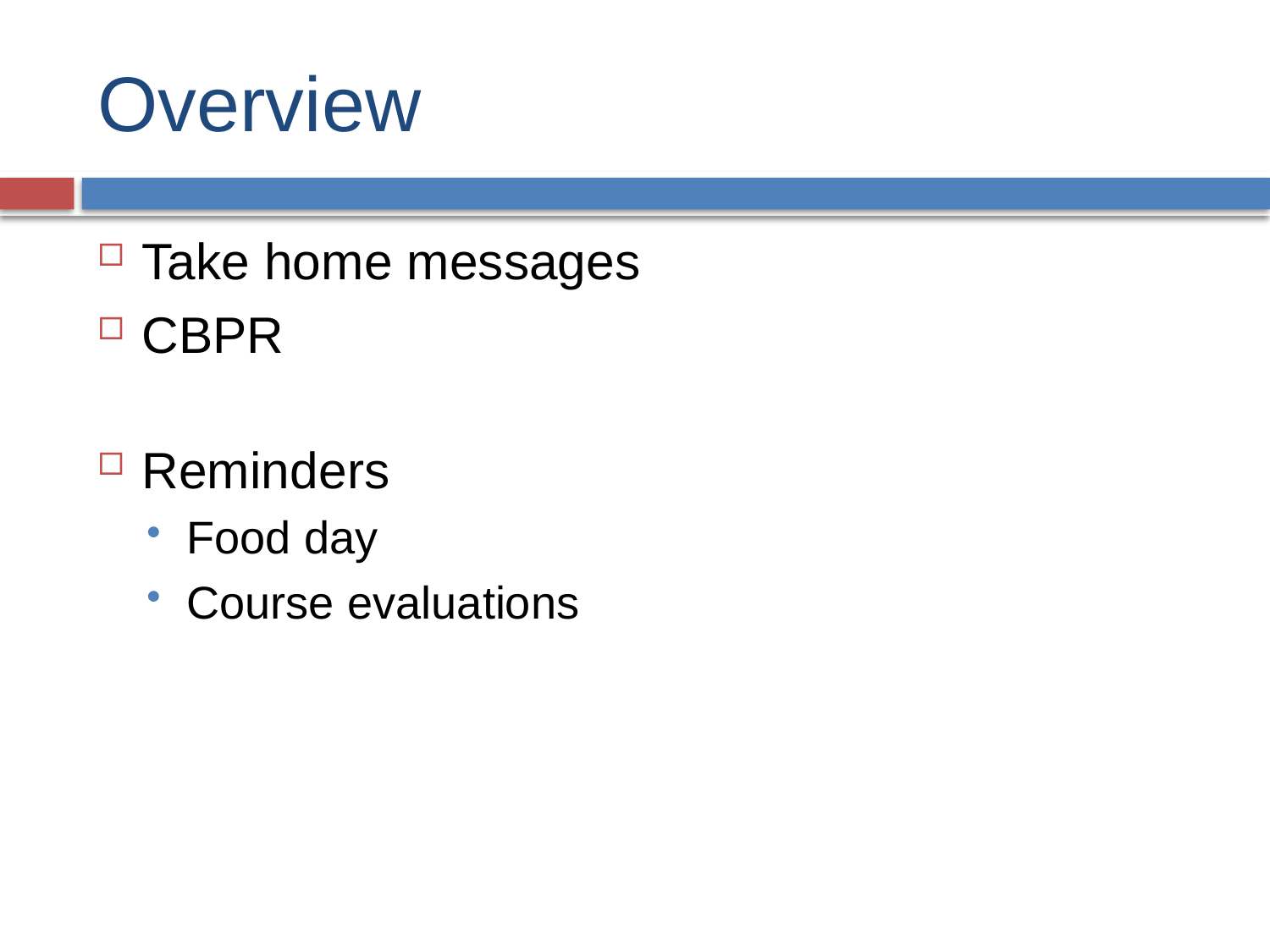

# Overview
Take home messages
CBPR
Reminders
Food day
Course evaluations